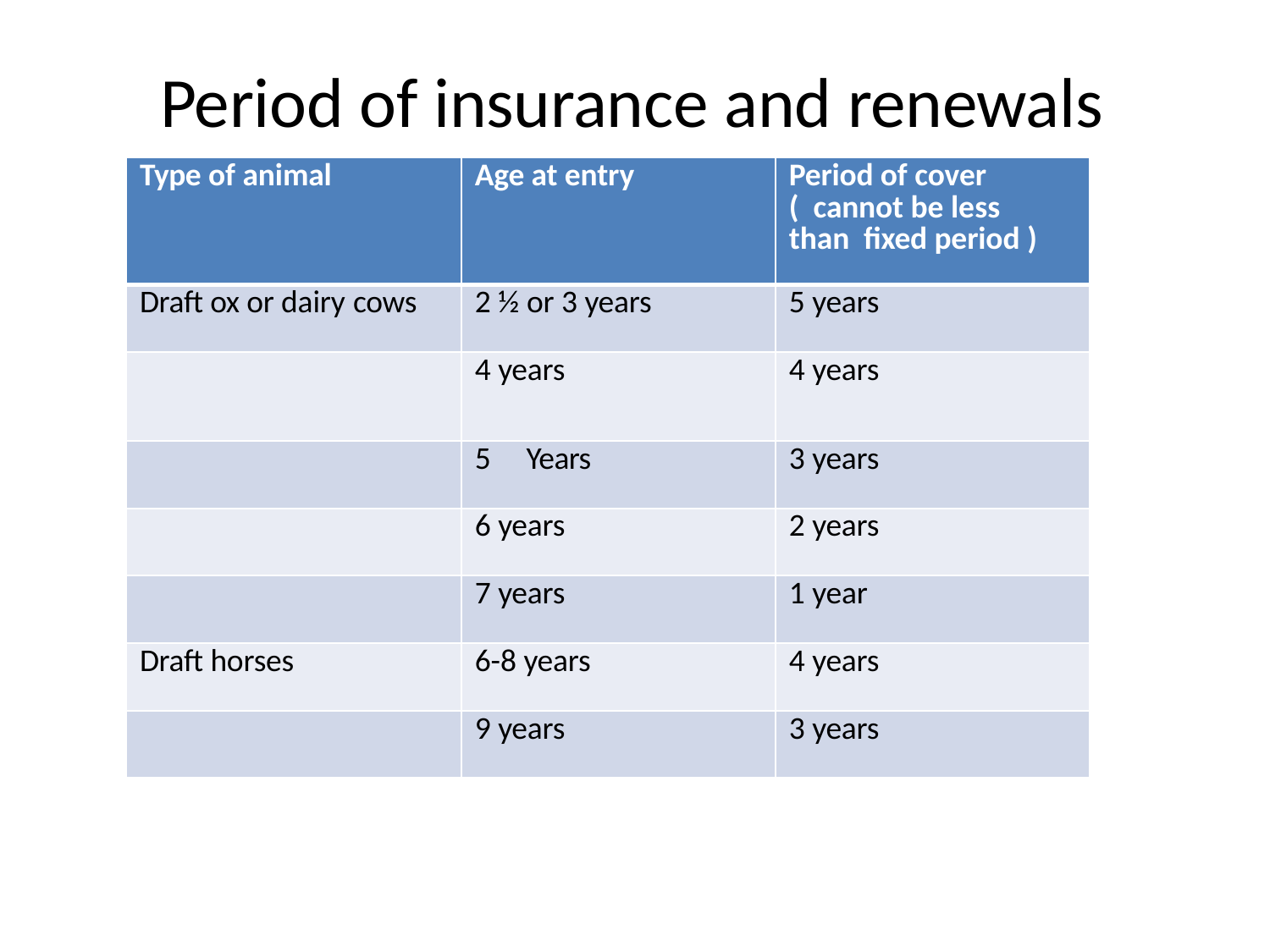

# Period of insurance and renewals
| Type of animal | Age at entry | Period of cover ( cannot be less than fixed period ) |
| --- | --- | --- |
| Draft ox or dairy cows | 2 ½ or 3 years | 5 years |
|  | 4 years | 4 years |
|  | 5 Years | 3 years |
|  | 6 years | 2 years |
|  | 7 years | 1 year |
| Draft horses | 6-8 years | 4 years |
|  | 9 years | 3 years |